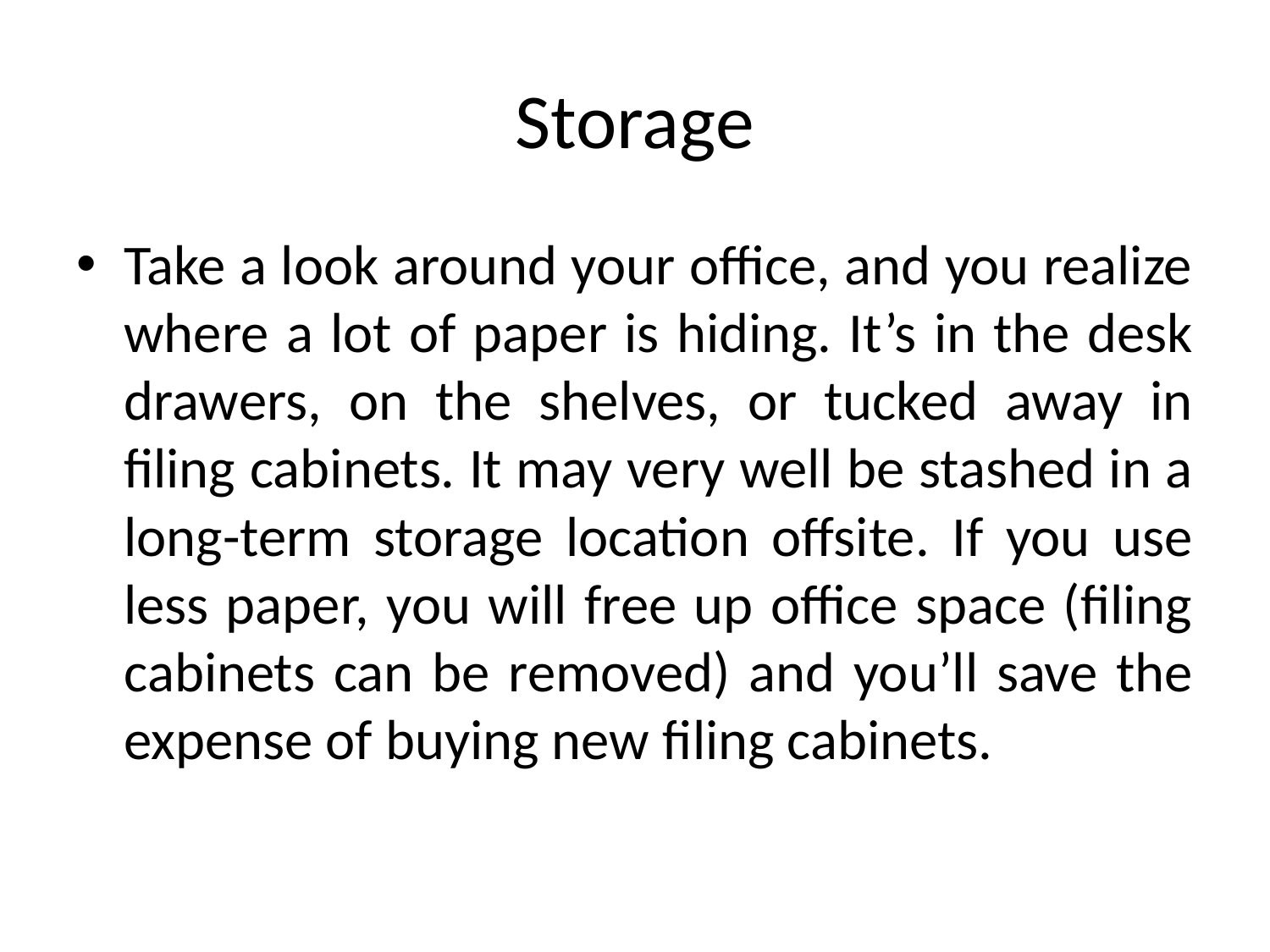

# Storage
Take a look around your office, and you realize where a lot of paper is hiding. It’s in the desk drawers, on the shelves, or tucked away in filing cabinets. It may very well be stashed in a long-term storage location offsite. If you use less paper, you will free up office space (filing cabinets can be removed) and you’ll save the expense of buying new filing cabinets.